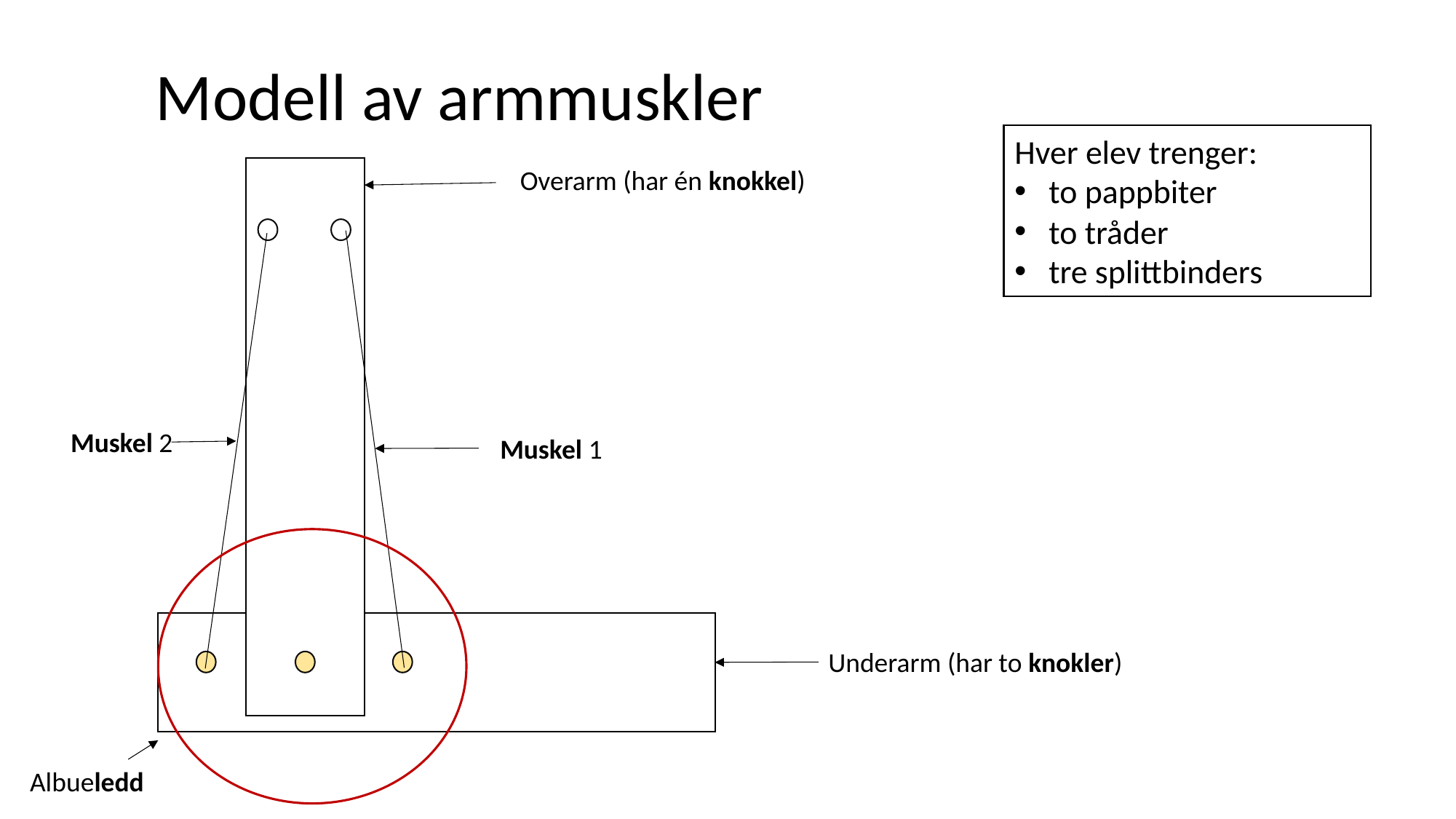

Modell av armmuskler
Hver elev trenger:
to pappbiter
to tråder
tre splittbinders
Overarm (har én knokkel)

Muskel 2
Muskel 1

Underarm (har to knokler)

Albueledd